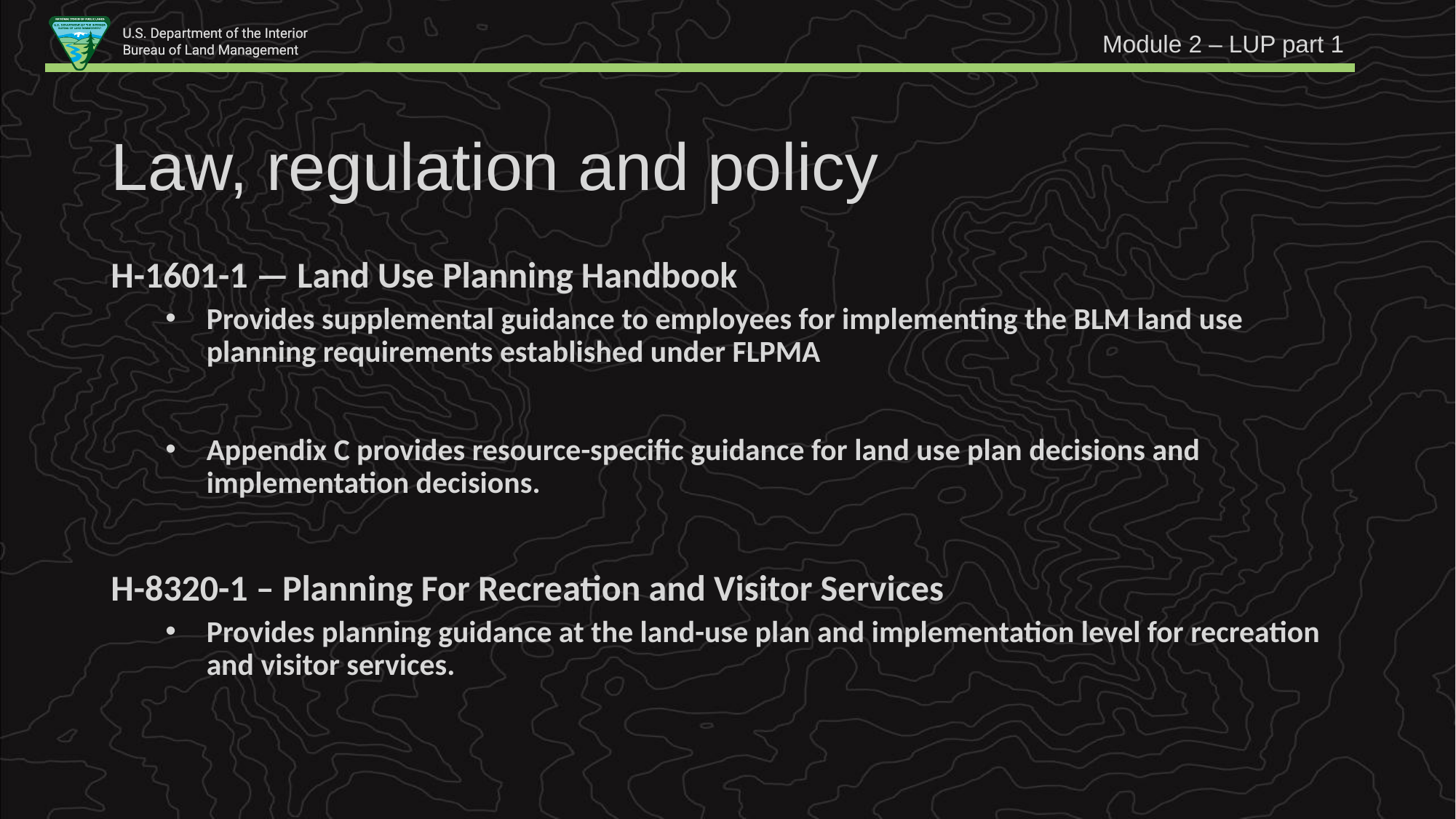

Module 2 – LUP part 1
Law, regulation and policy
H-1601-1 — Land Use Planning Handbook
Provides supplemental guidance to employees for implementing the BLM land use planning requirements established under FLPMA

Appendix C provides resource-specific guidance for land use plan decisions and implementation decisions.

H-8320-1 – Planning For Recreation and Visitor Services
Provides planning guidance at the land-use plan and implementation level for recreation and visitor services.